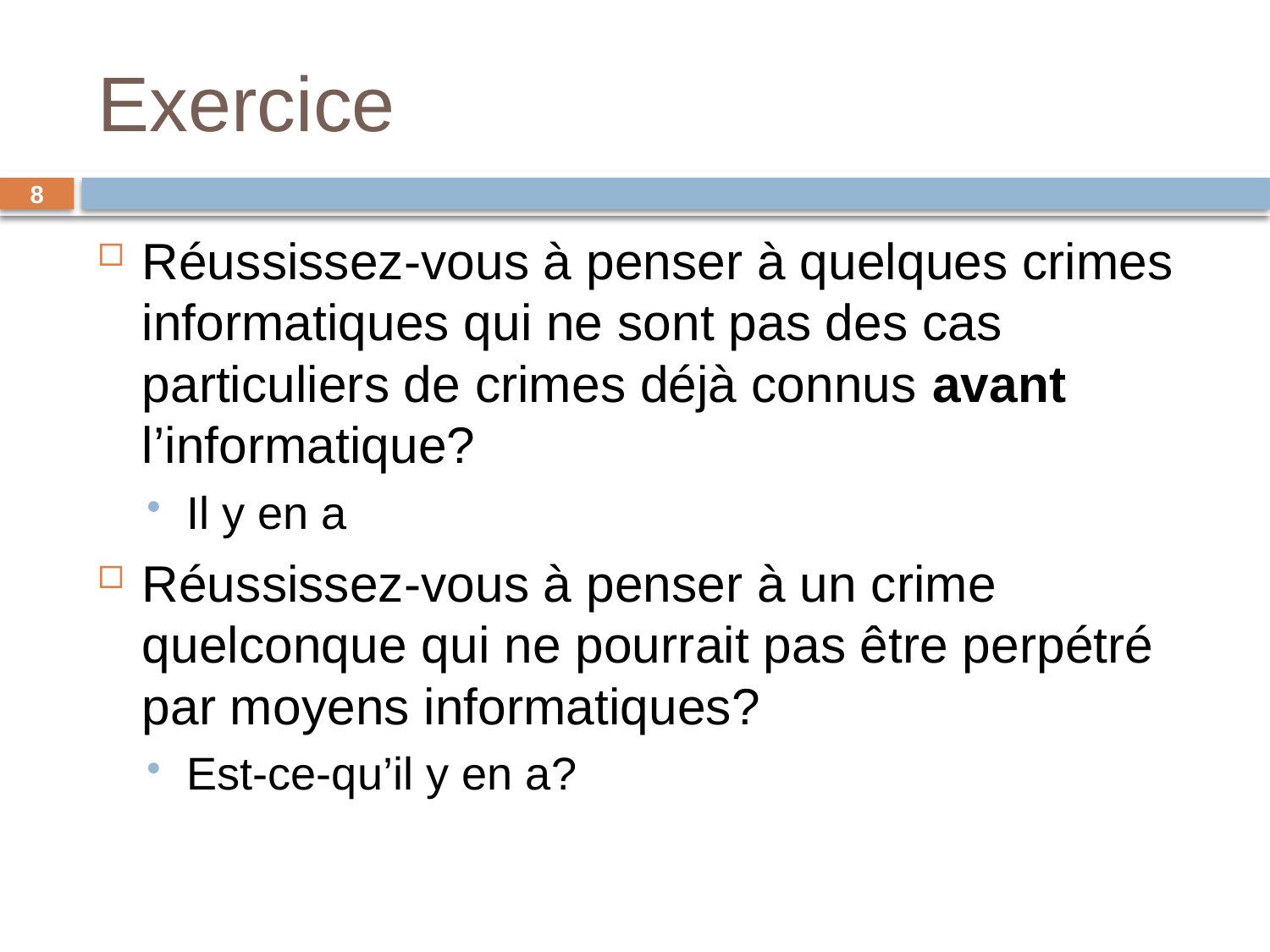

# Exercice
8
Réussissez-vous à penser à quelques crimes informatiques qui ne sont pas des cas particuliers de crimes déjà connus avant l’informatique?
Il y en a
Réussissez-vous à penser à un crime quelconque qui ne pourrait pas être perpétré par moyens informatiques?
Est-ce-qu’il y en a?